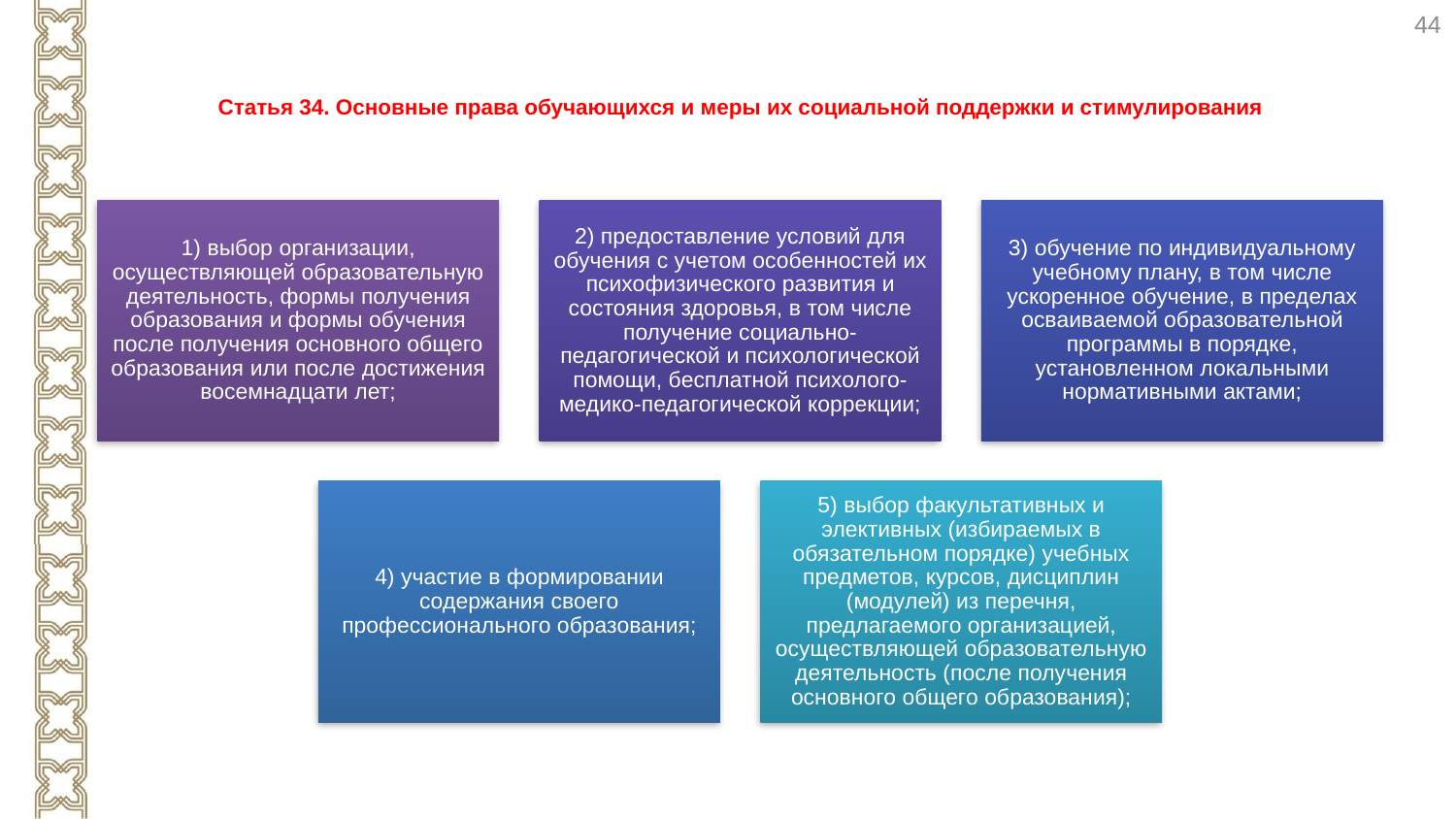

44
# Статья 34. Основные права обучающихся и меры их социальной поддержки и стимулирования
1) выбор организации, осуществляющей образовательную деятельность, формы получения образования и формы обучения после получения основного общего образования или после достижения восемнадцати лет;
2) предоставление условий для обучения с учетом особенностей их психофизического развития и состояния здоровья, в том числе получение социально-педагогической и психологической помощи, бесплатной психолого-медико-педагогической коррекции;
3) обучение по индивидуальному учебному плану, в том числе ускоренное обучение, в пределах осваиваемой образовательной программы в порядке, установленном локальными нормативными актами;
4) участие в формировании содержания своего профессионального образования;
5) выбор факультативных и элективных (избираемых в обязательном порядке) учебных предметов, курсов, дисциплин (модулей) из перечня, предлагаемого организацией, осуществляющей образовательную деятельность (после получения основного общего образования);